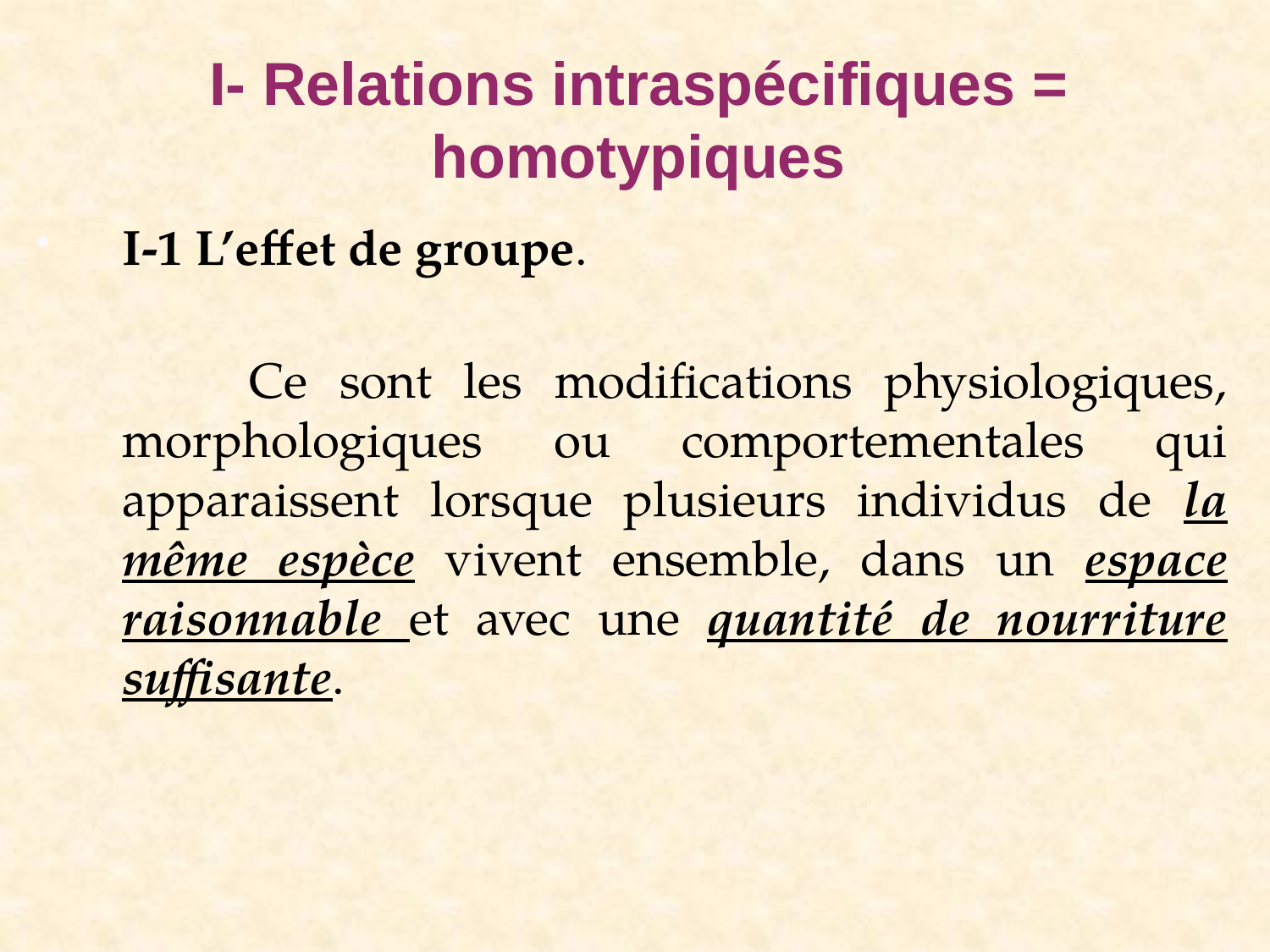

# I- Relations intraspécifiques = homotypiques
I-1 L’effet de groupe.

		Ce sont les modifications physiologiques, morphologiques ou comportementales qui apparaissent lorsque plusieurs individus de la même espèce vivent ensemble, dans un espace raisonnable et avec une quantité de nourriture suffisante.